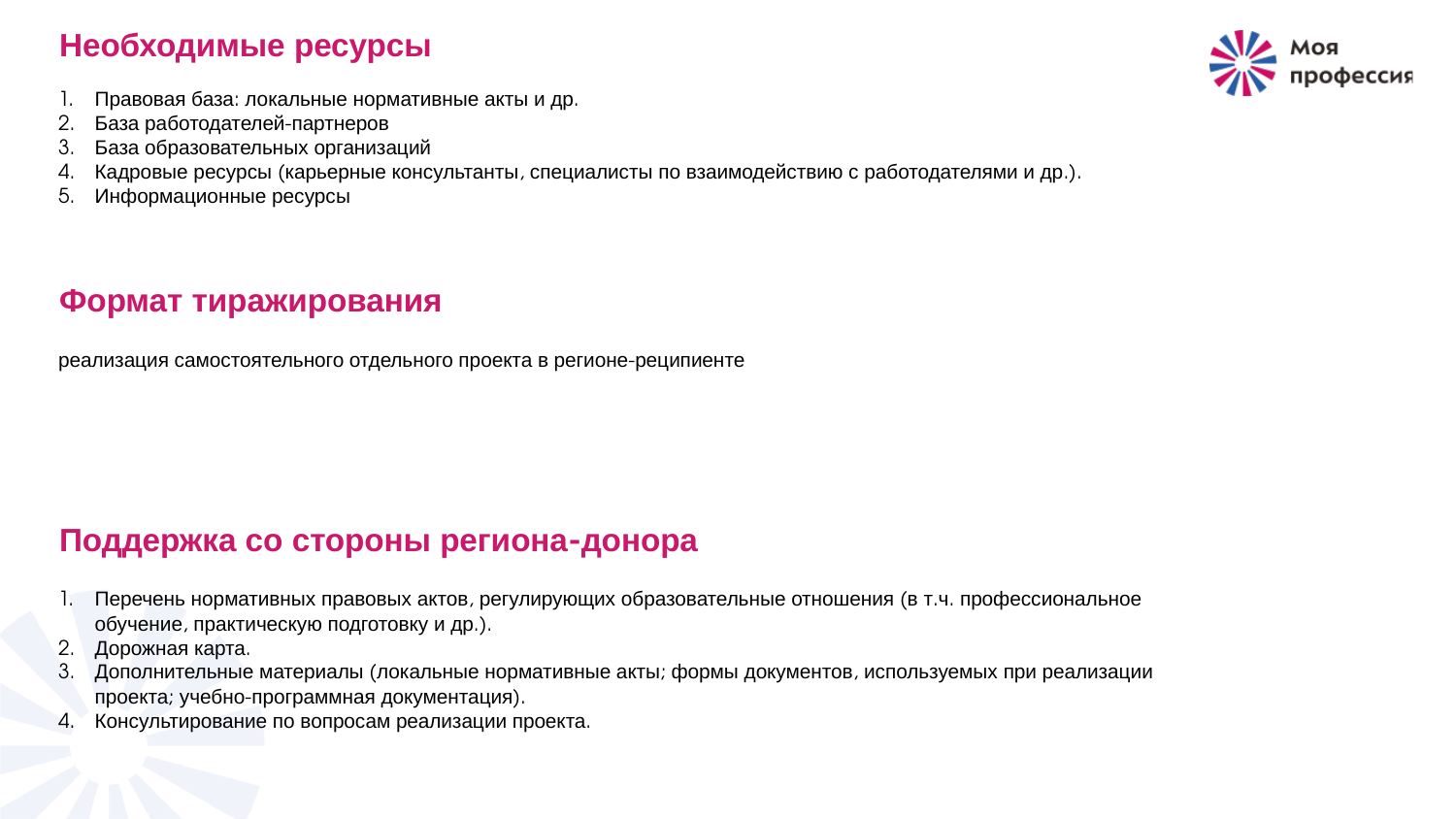

Необходимые ресурсы

Правовая база: локальные нормативные акты и др.
База работодателей-партнеров
База образовательных организаций
Кадровые ресурсы (карьерные консультанты, специалисты по взаимодействию с работодателями и др.).
Информационные ресурсы
Формат тиражирования
реализация самостоятельного отдельного проекта в регионе-реципиенте
Поддержка со стороны региона-донора
Перечень нормативных правовых актов, регулирующих образовательные отношения (в т.ч. профессиональное обучение, практическую подготовку и др.).
Дорожная карта.
Дополнительные материалы (локальные нормативные акты; формы документов, используемых при реализации проекта; учебно-программная документация).
Консультирование по вопросам реализации проекта.